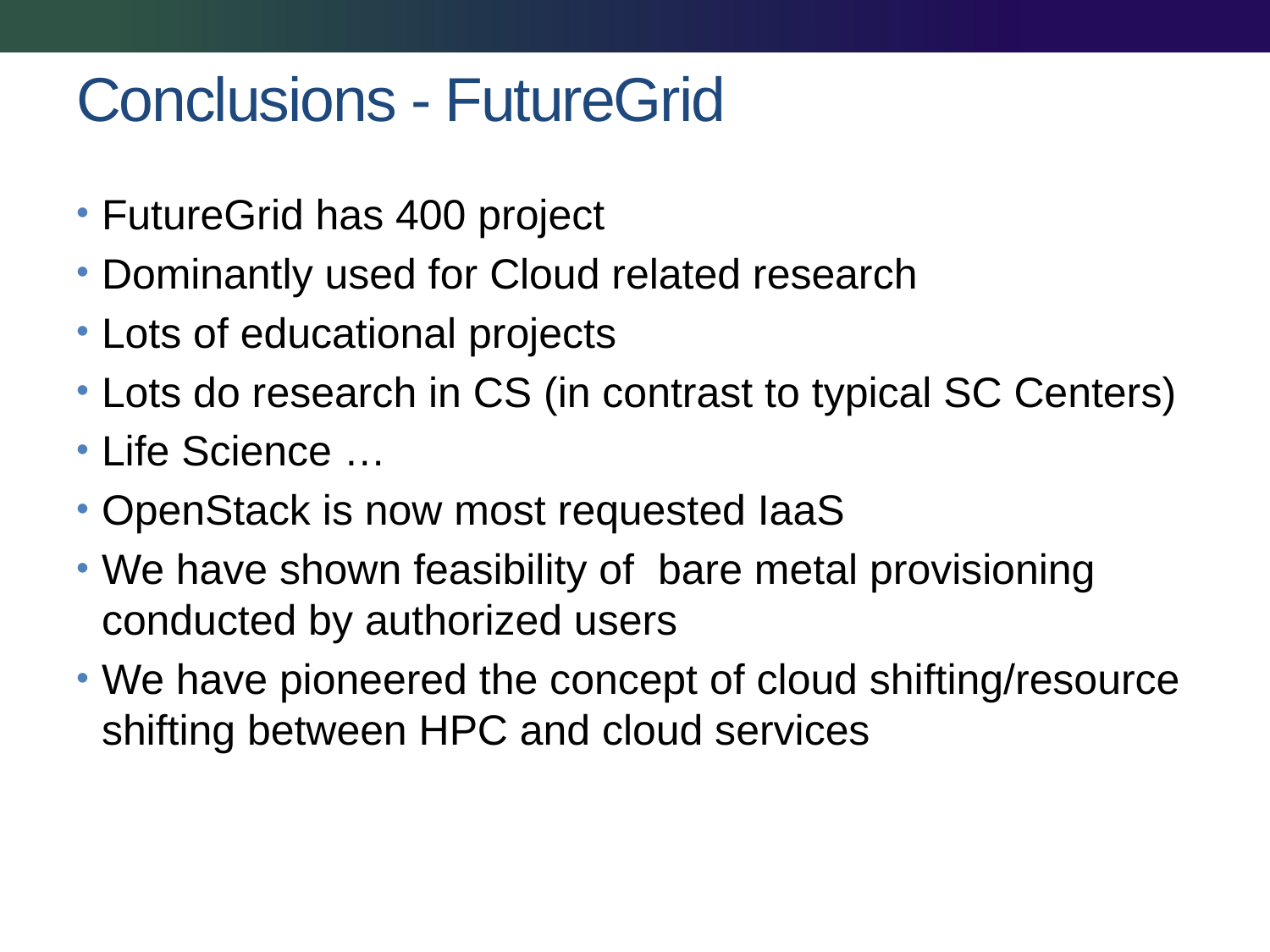

# Conclusions - FutureGrid
FutureGrid has 400 project
Dominantly used for Cloud related research
Lots of educational projects
Lots do research in CS (in contrast to typical SC Centers)
Life Science …
OpenStack is now most requested IaaS
We have shown feasibility of  bare metal provisioning conducted by authorized users
We have pioneered the concept of cloud shifting/resource shifting between HPC and cloud services